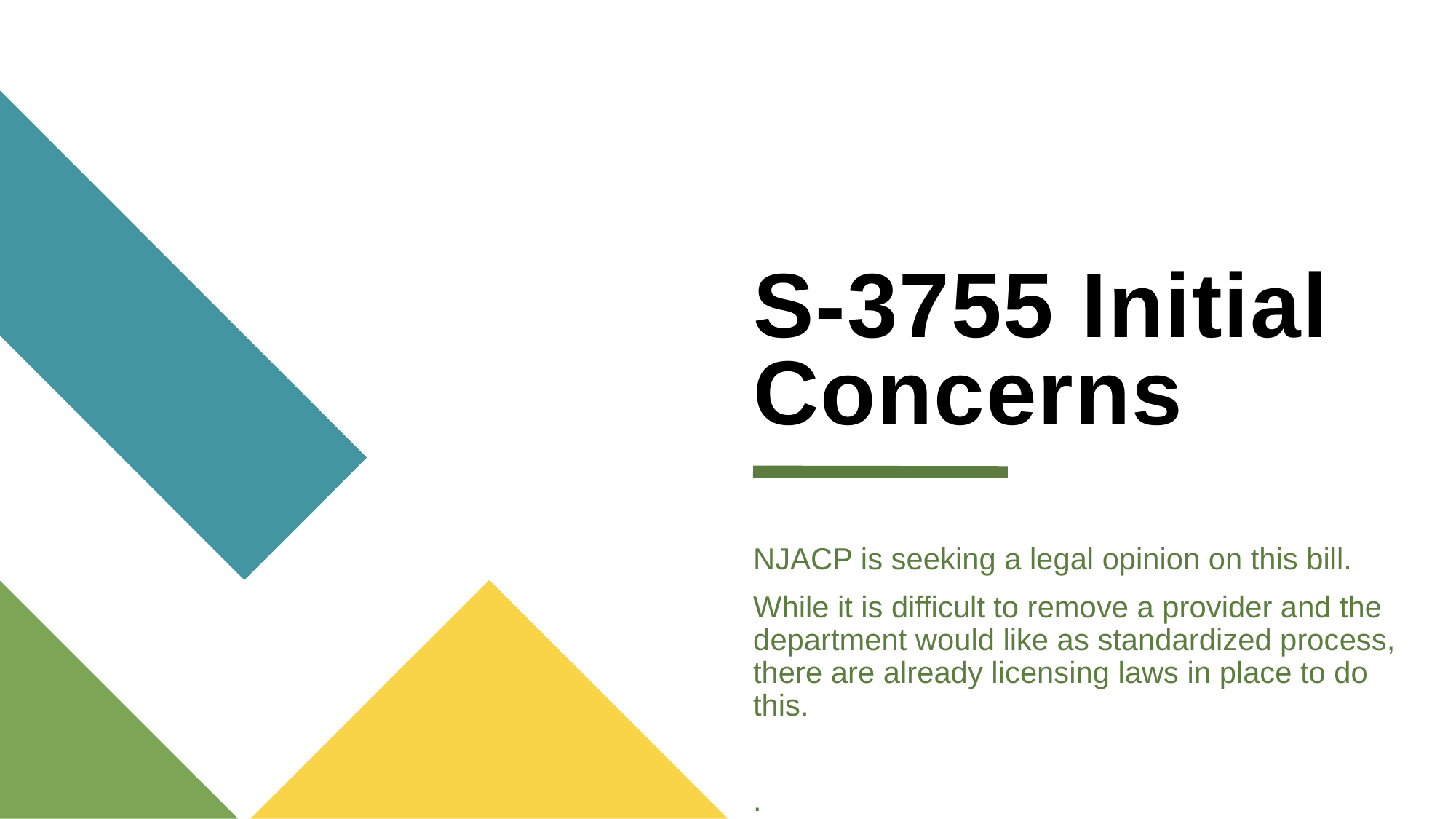

# S-3755 Initial Concerns
NJACP is seeking a legal opinion on this bill.
While it is difficult to remove a provider and the department would like as standardized process, there are already licensing laws in place to do this.

.